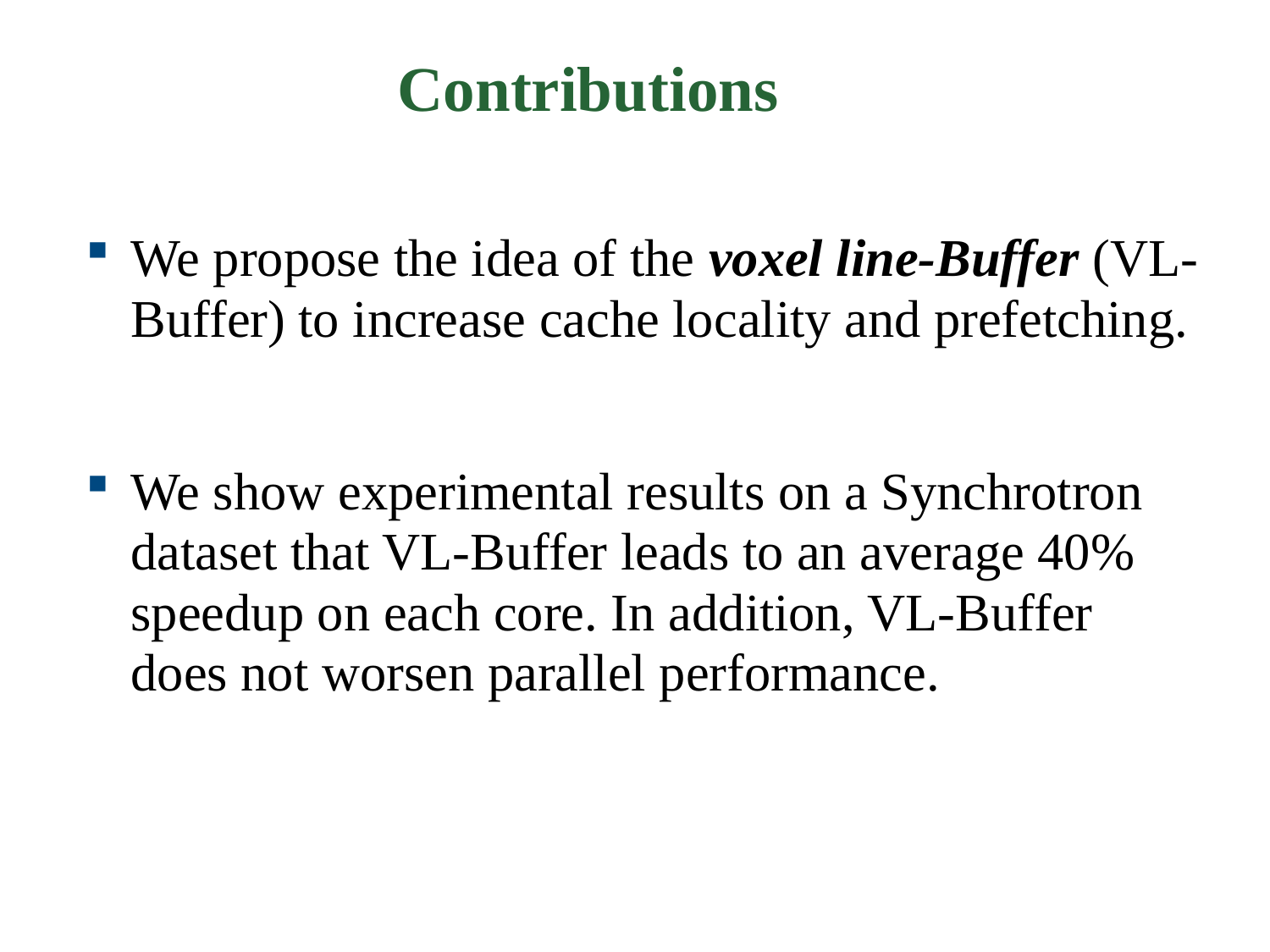

# Contributions
We propose the idea of the voxel line-Buffer (VL-Buffer) to increase cache locality and prefetching.

We show experimental results on a Synchrotron dataset that VL-Buffer leads to an average 40% speedup on each core. In addition, VL-Buffer does not worsen parallel performance.